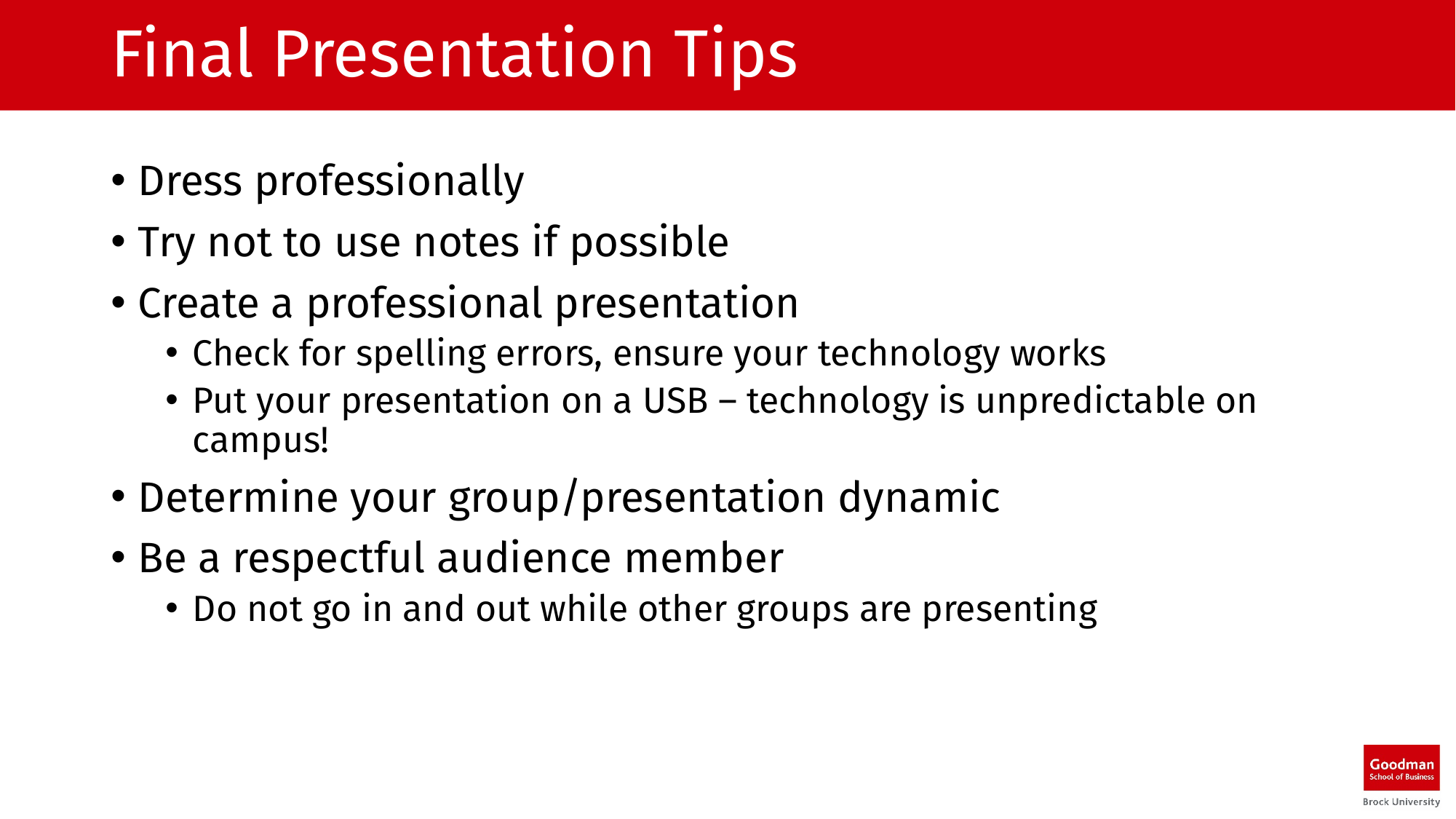

# Final Presentation Tips
Dress professionally
Try not to use notes if possible
Create a professional presentation
Check for spelling errors, ensure your technology works
Put your presentation on a USB – technology is unpredictable on campus!
Determine your group/presentation dynamic
Be a respectful audience member
Do not go in and out while other groups are presenting